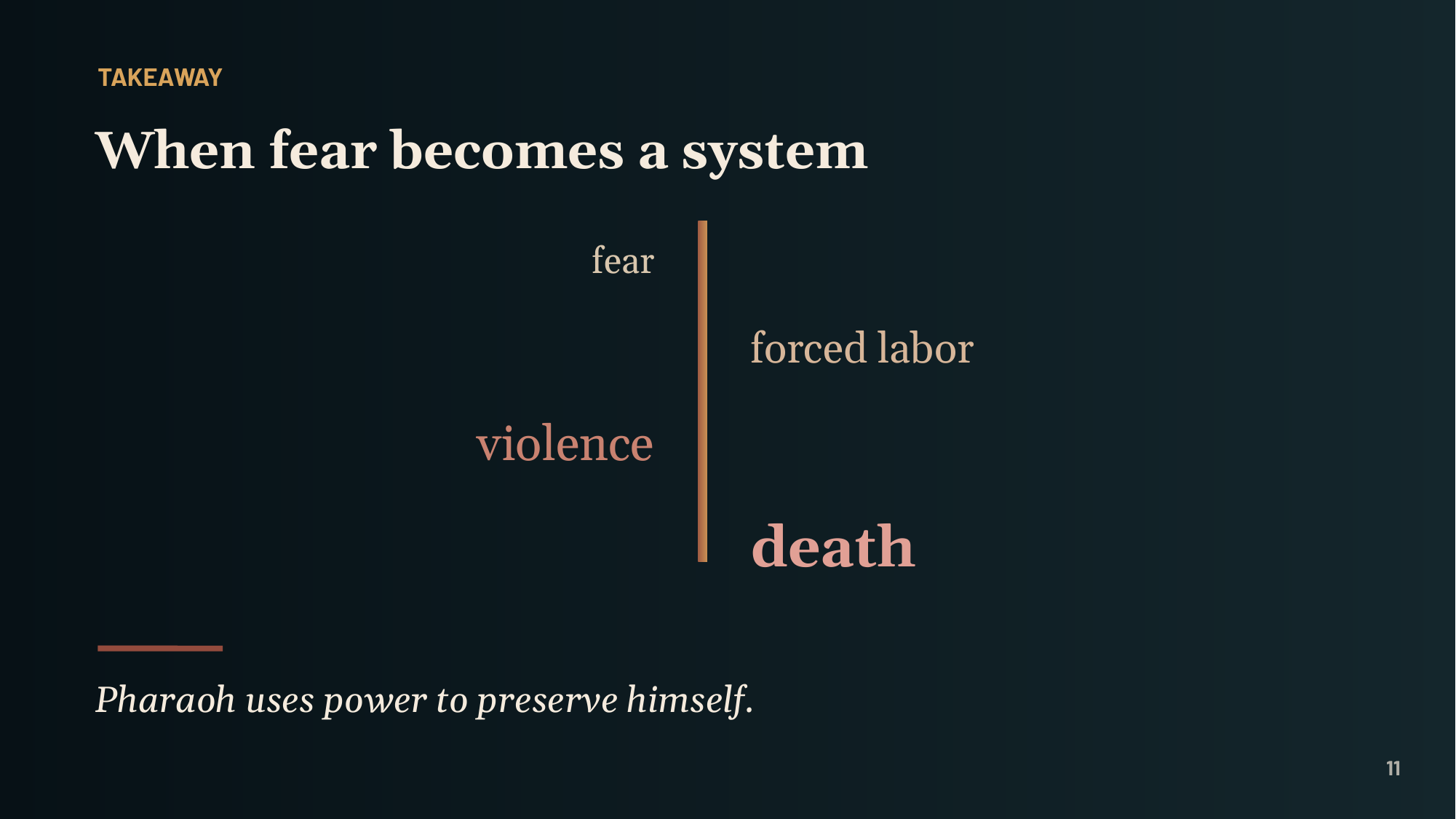

TAKEAWAY
When fear becomes a system

fear
forced labor
violence
death

Pharaoh uses power to preserve himself.
11